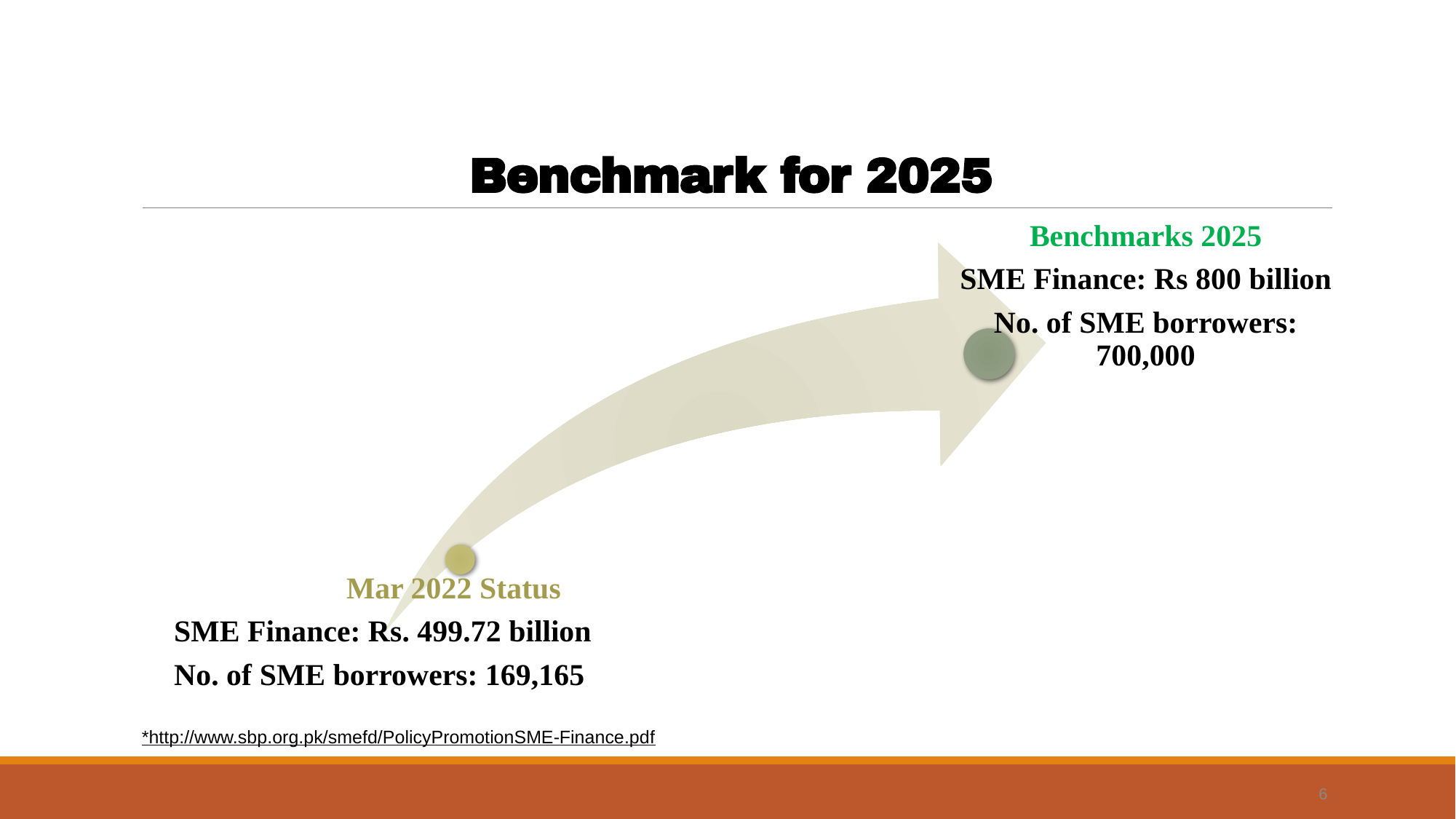

# Benchmark for 2025
Mar 2022 Status
SME Finance: Rs. 499.72 billion
No. of SME borrowers: 169,165
Benchmarks 2025
SME Finance: Rs 800 billion
No. of SME borrowers: 700,000
*http://www.sbp.org.pk/smefd/PolicyPromotionSME-Finance.pdf
6